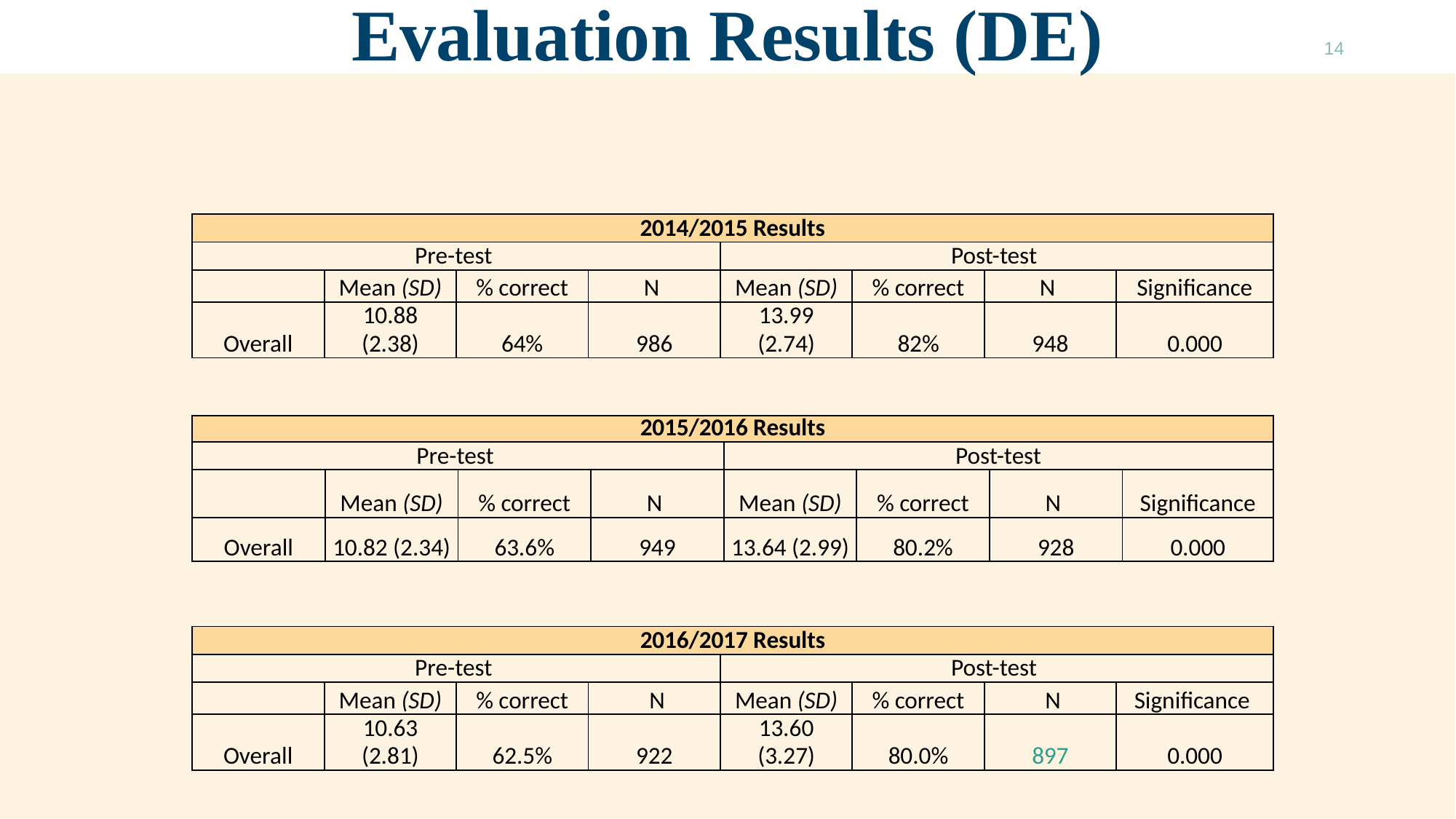

Evaluation Results (DE)
14
Pre/post test differences: Overall, post-test knowledge scores were significantly higher than pre-test scores

| 2014/2015 Results |  |  |  |  |  |  |  |
| --- | --- | --- | --- | --- | --- | --- | --- |
| Pre-test |  |  |  | Post-test |  |  |  |
|  | Mean (SD) | % correct | N | Mean (SD) | % correct | N | Significance |
| Overall | 10.88 (2.38) | 64% | 986 | 13.99 (2.74) | 82% | 948 | 0.000 |
| 2015/2016 Results |  |  |  |  |  |  |  |
| --- | --- | --- | --- | --- | --- | --- | --- |
| Pre-test |  |  |  | Post-test |  |  |  |
|  | Mean (SD) | % correct | N | Mean (SD) | % correct | N | Significance |
| Overall | 10.82 (2.34) | 63.6% | 949 | 13.64 (2.99) | 80.2% | 928 | 0.000 |
| 2016/2017 Results |  |  |  |  |  |  |  |
| --- | --- | --- | --- | --- | --- | --- | --- |
| Pre-test |  |  |  | Post-test |  |  |  |
|  | Mean (SD) | % correct | N | Mean (SD) | % correct | N | Significance |
| Overall | 10.63 (2.81) | 62.5% | 922 | 13.60 (3.27) | 80.0% | 897 | 0.000 |